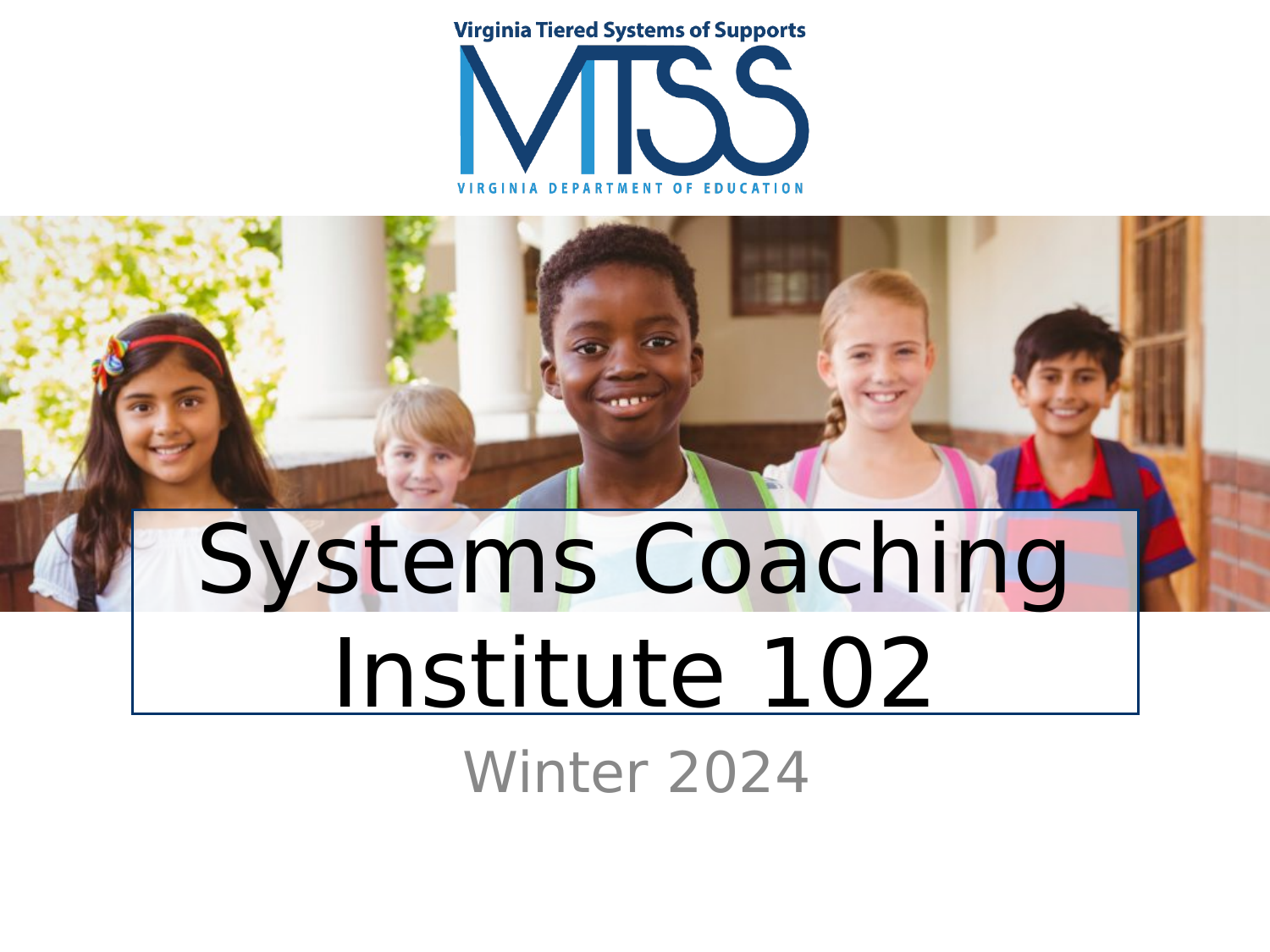

# Systems Coaching Institute 102
Winter 2024